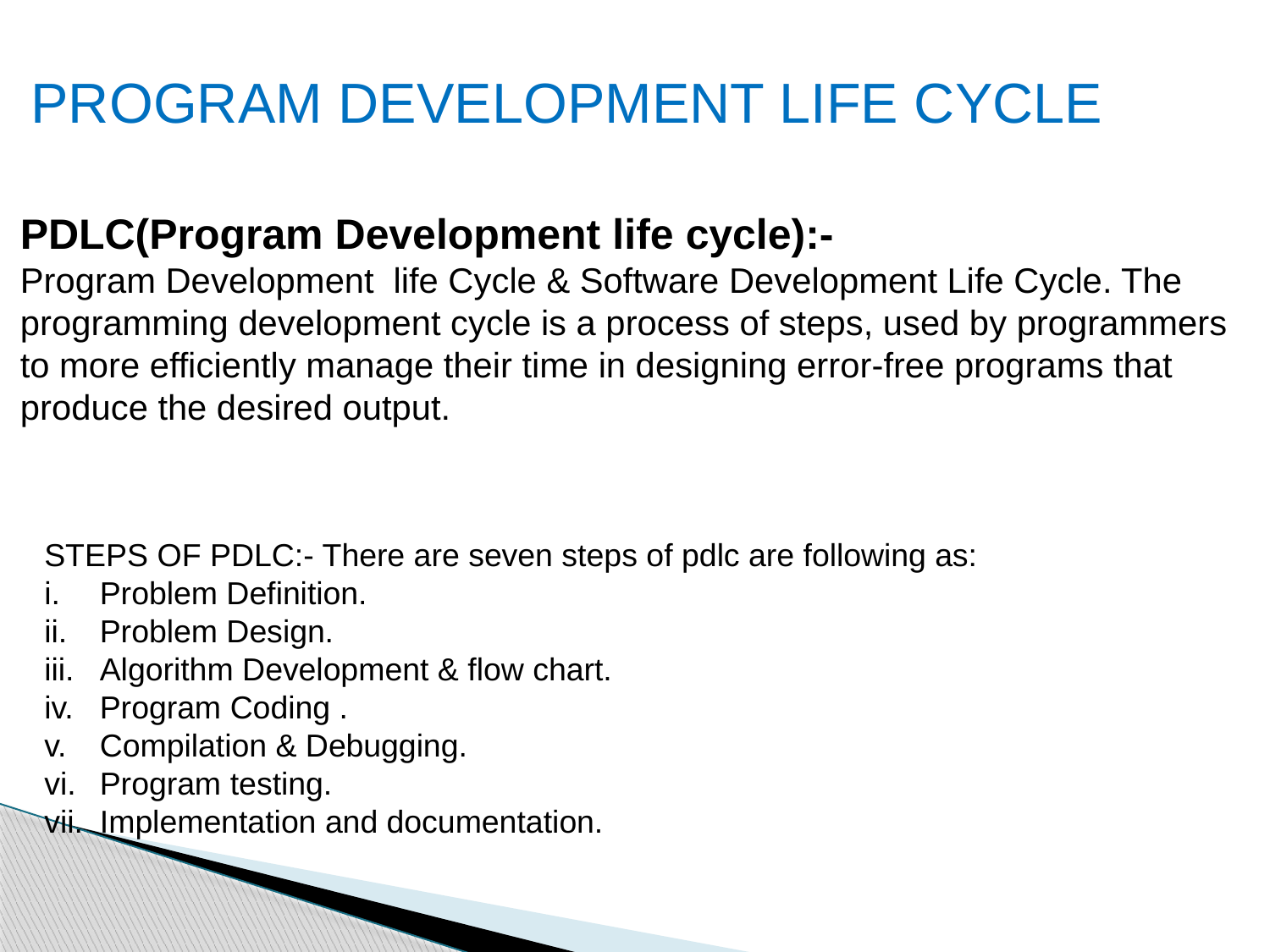

PROGRAM DEVELOPMENT LIFE CYCLE
PDLC(Program Development life cycle):-
Program Development  life Cycle & Software Development Life Cycle. The programming development cycle is a process of steps, used by programmers to more efficiently manage their time in designing error-free programs that produce the desired output.
STEPS OF PDLC:- There are seven steps of pdlc are following as:
Problem Definition.
Problem Design.
Algorithm Development & flow chart.
Program Coding .
Compilation & Debugging.
Program testing.
Implementation and documentation.